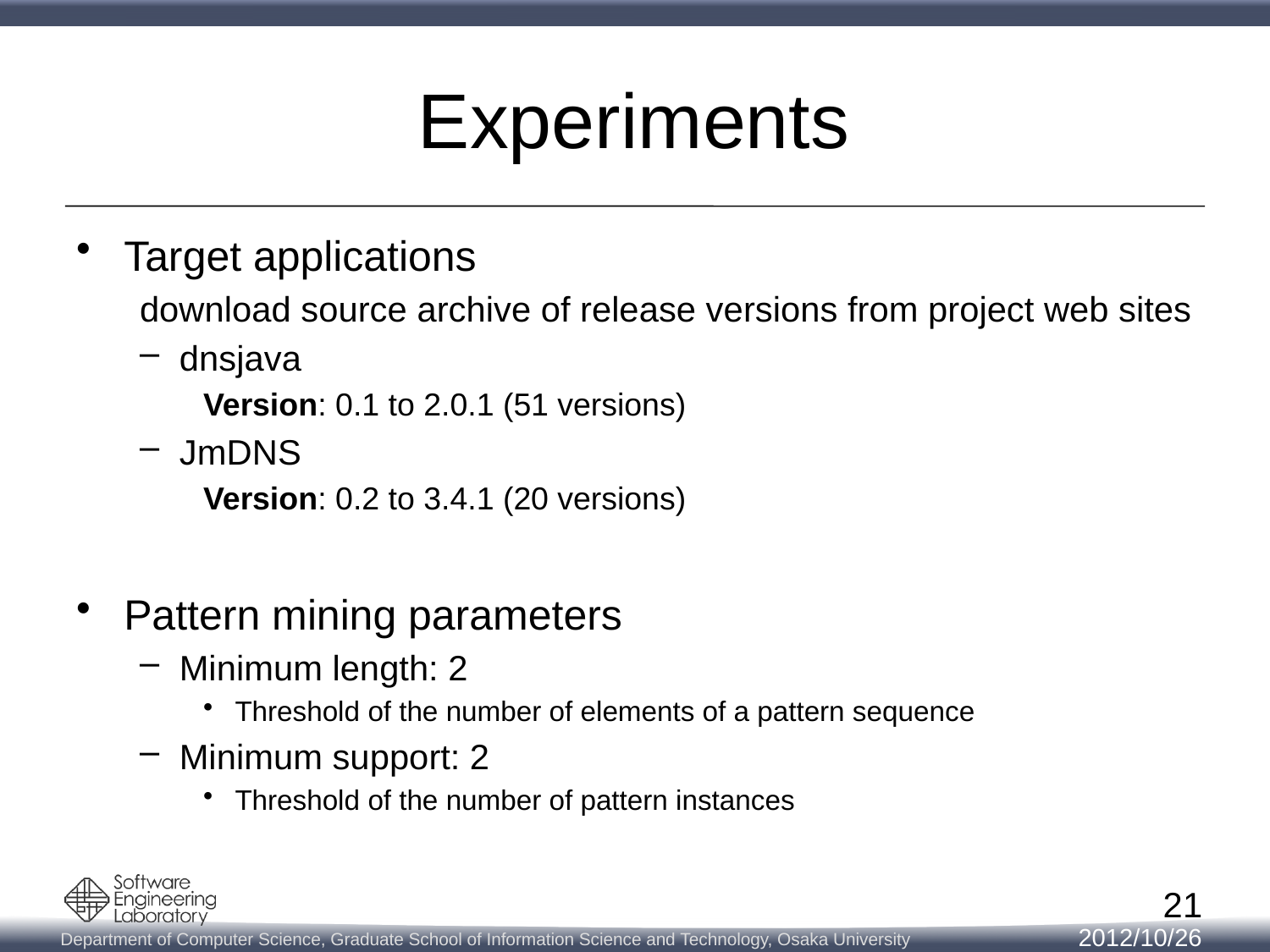

# Experiments
Target applications
download source archive of release versions from project web sites
dnsjava
Version: 0.1 to 2.0.1 (51 versions)
JmDNS
Version: 0.2 to 3.4.1 (20 versions)

Pattern mining parameters
Minimum length: 2
Threshold of the number of elements of a pattern sequence
Minimum support: 2
Threshold of the number of pattern instances
21
2012/10/26